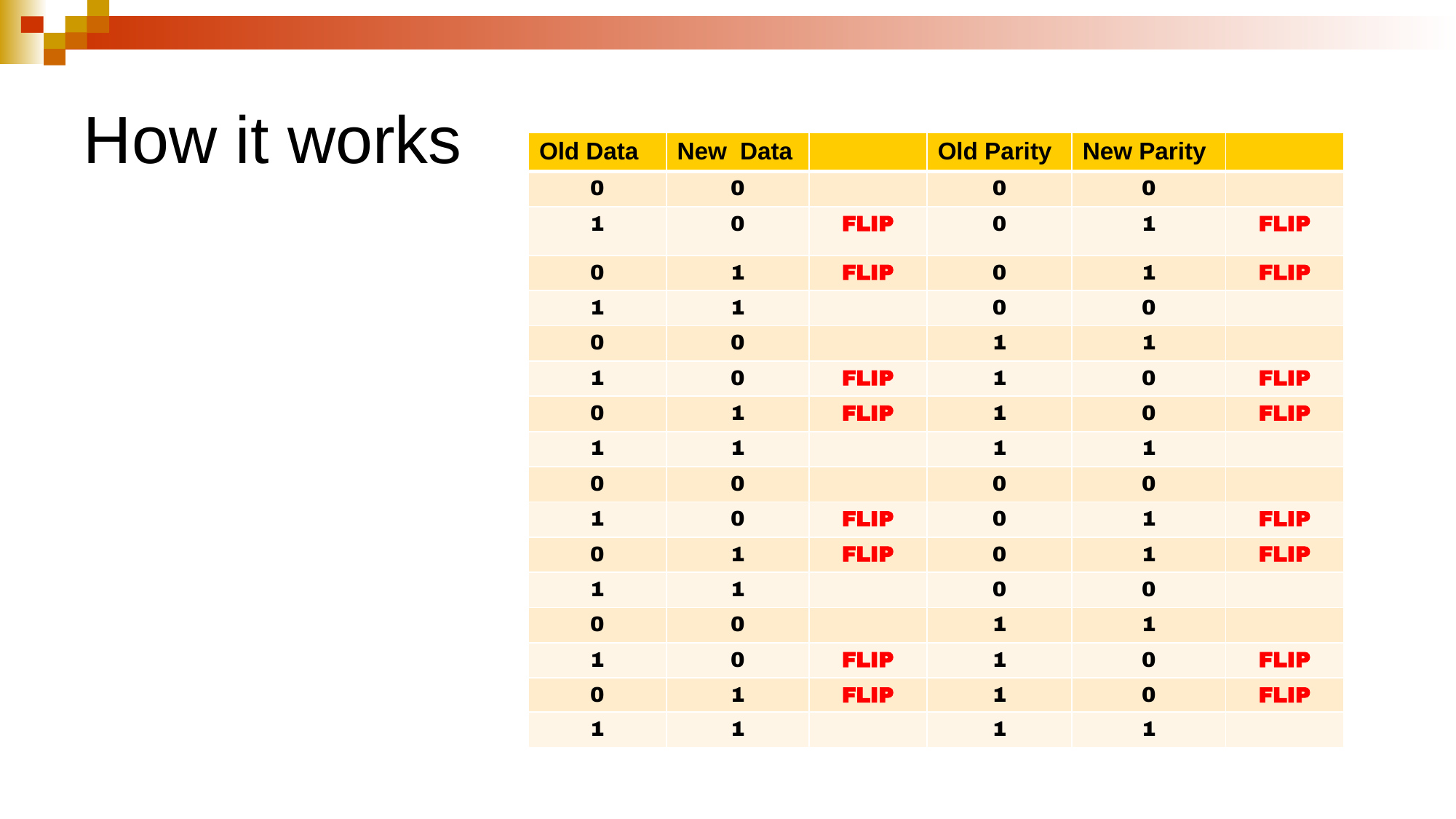

# How it works
| Old Data | New Data |  | Old Parity | New Parity |  |
| --- | --- | --- | --- | --- | --- |
| 0 | 0 |  | 0 | 0 |  |
| 1 | 0 | FLIP | 0 | 1 | FLIP |
| 0 | 1 | FLIP | 0 | 1 | FLIP |
| 1 | 1 |  | 0 | 0 |  |
| 0 | 0 |  | 1 | 1 |  |
| 1 | 0 | FLIP | 1 | 0 | FLIP |
| 0 | 1 | FLIP | 1 | 0 | FLIP |
| 1 | 1 |  | 1 | 1 |  |
| 0 | 0 |  | 0 | 0 |  |
| 1 | 0 | FLIP | 0 | 1 | FLIP |
| 0 | 1 | FLIP | 0 | 1 | FLIP |
| 1 | 1 |  | 0 | 0 |  |
| 0 | 0 |  | 1 | 1 |  |
| 1 | 0 | FLIP | 1 | 0 | FLIP |
| 0 | 1 | FLIP | 1 | 0 | FLIP |
| 1 | 1 |  | 1 | 1 |  |